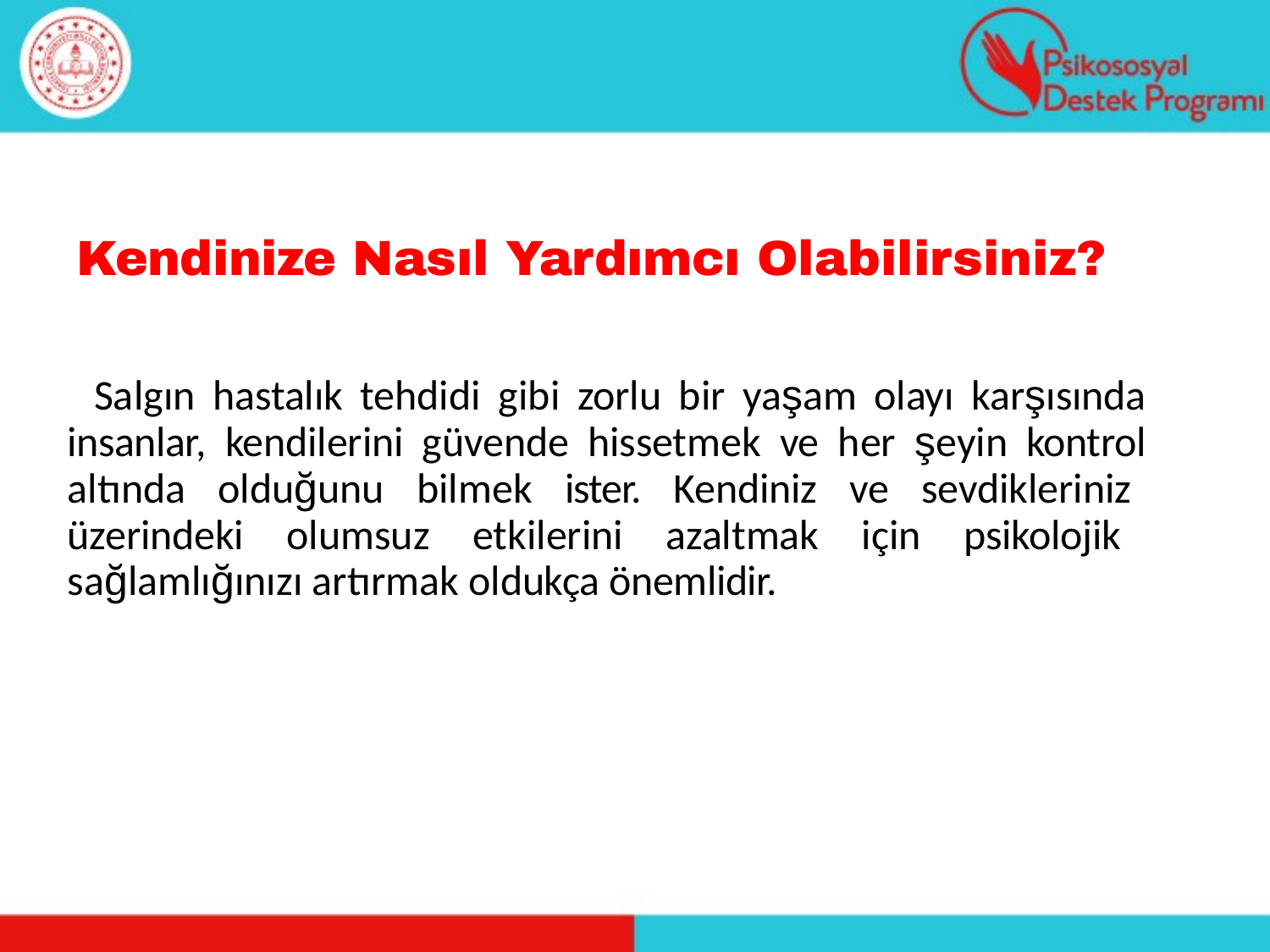

# Kendinize Nasıl Yardımcı Olabilirsiniz?
Salgın hastalık tehdidi gibi zorlu bir yaşam olayı karşısında  insanlar, kendilerini güvende hissetmek ve her şeyin kontrol  altında olduğunu bilmek ister. Kendiniz ve sevdikleriniz  üzerindeki olumsuz etkilerini azaltmak için psikolojik  sağlamlığınızı artırmak oldukça önemlidir.